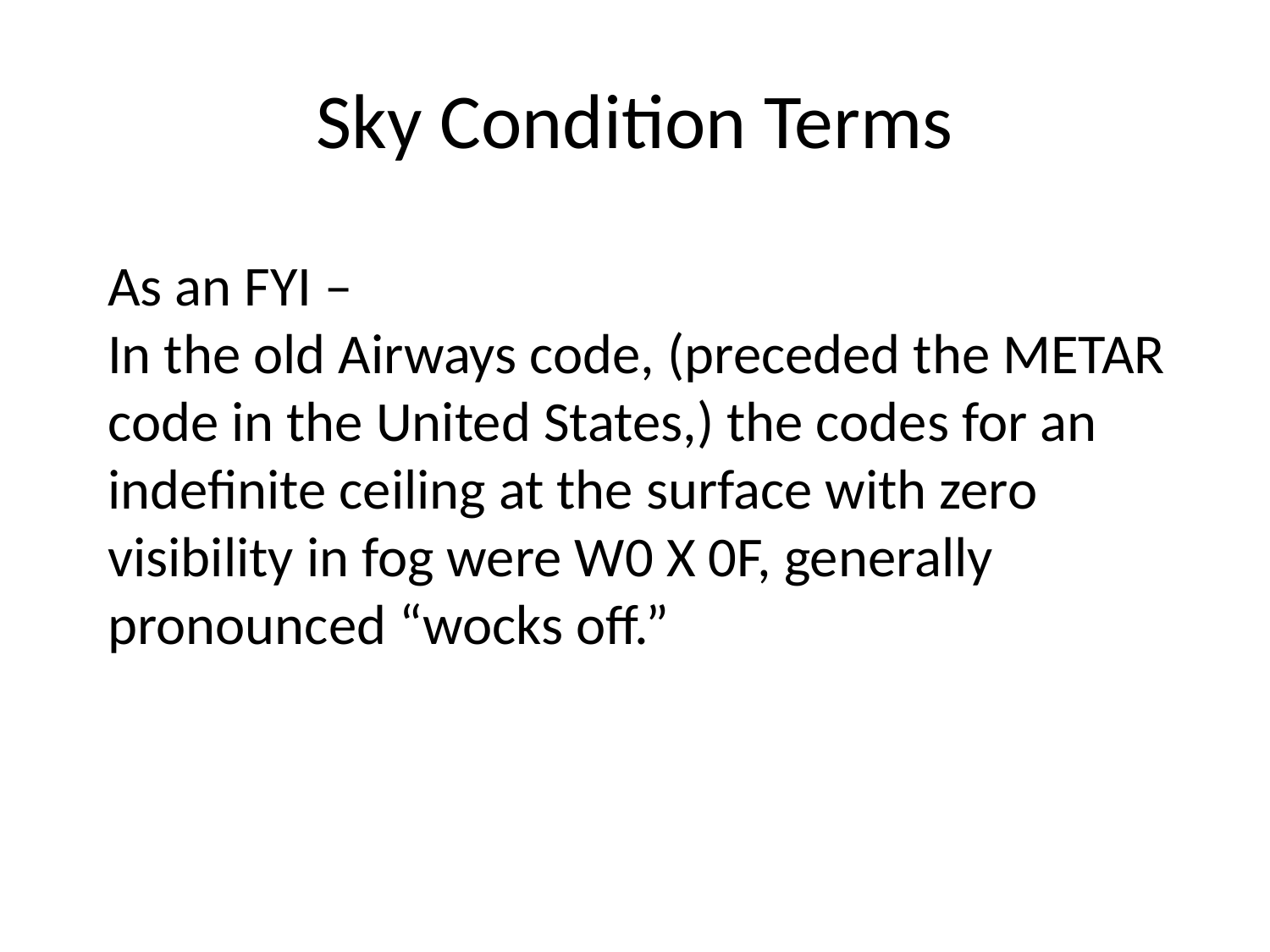

Sky Condition Terms
As an FYI –
In the old Airways code, (preceded the METAR code in the United States,) the codes for an indefinite ceiling at the surface with zero visibility in fog were W0 X 0F, generally pronounced “wocks off.”